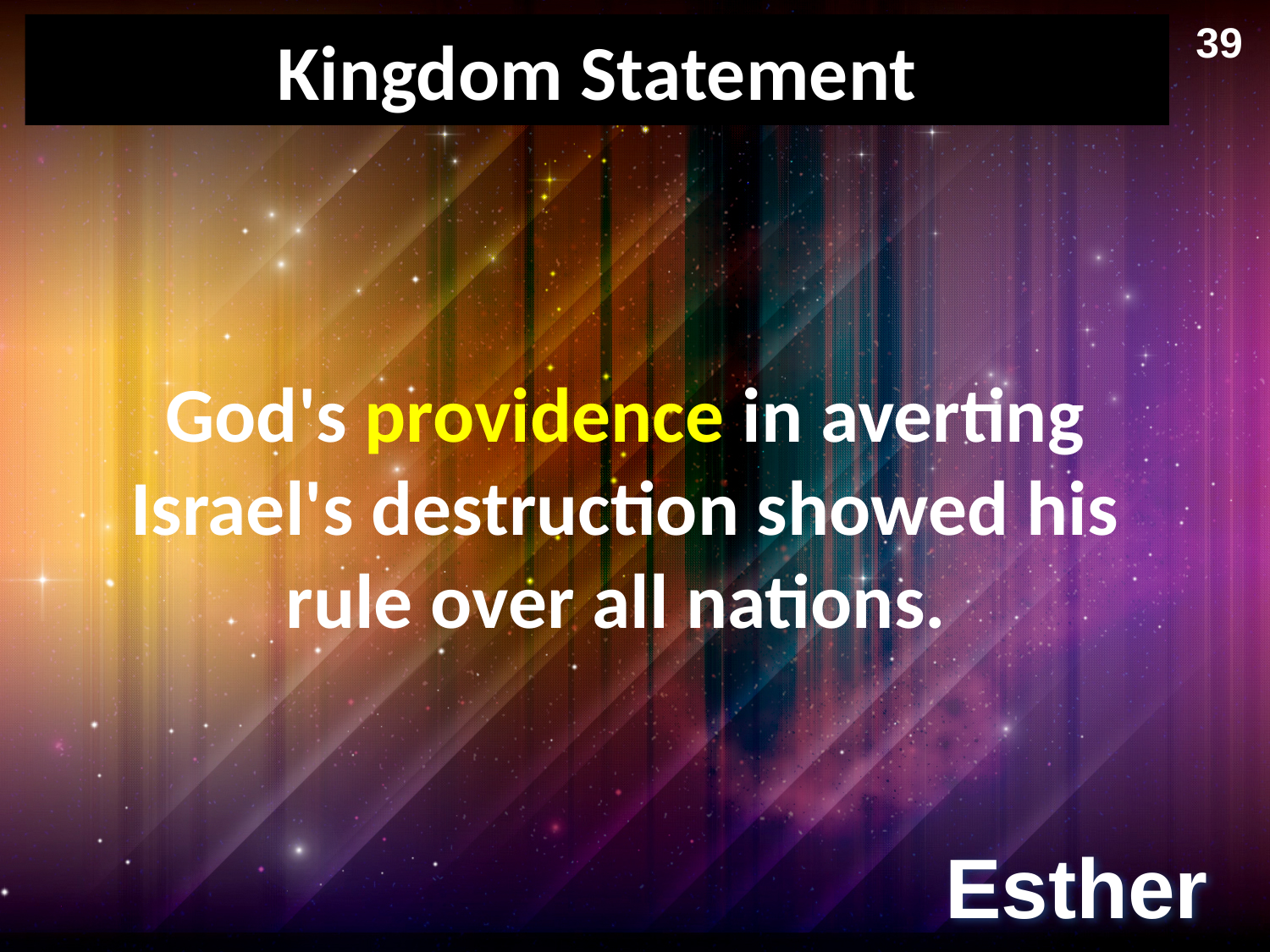

39
# Kingdom Statement
God's providence in averting Israel's destruction showed his rule over all nations.
Esther